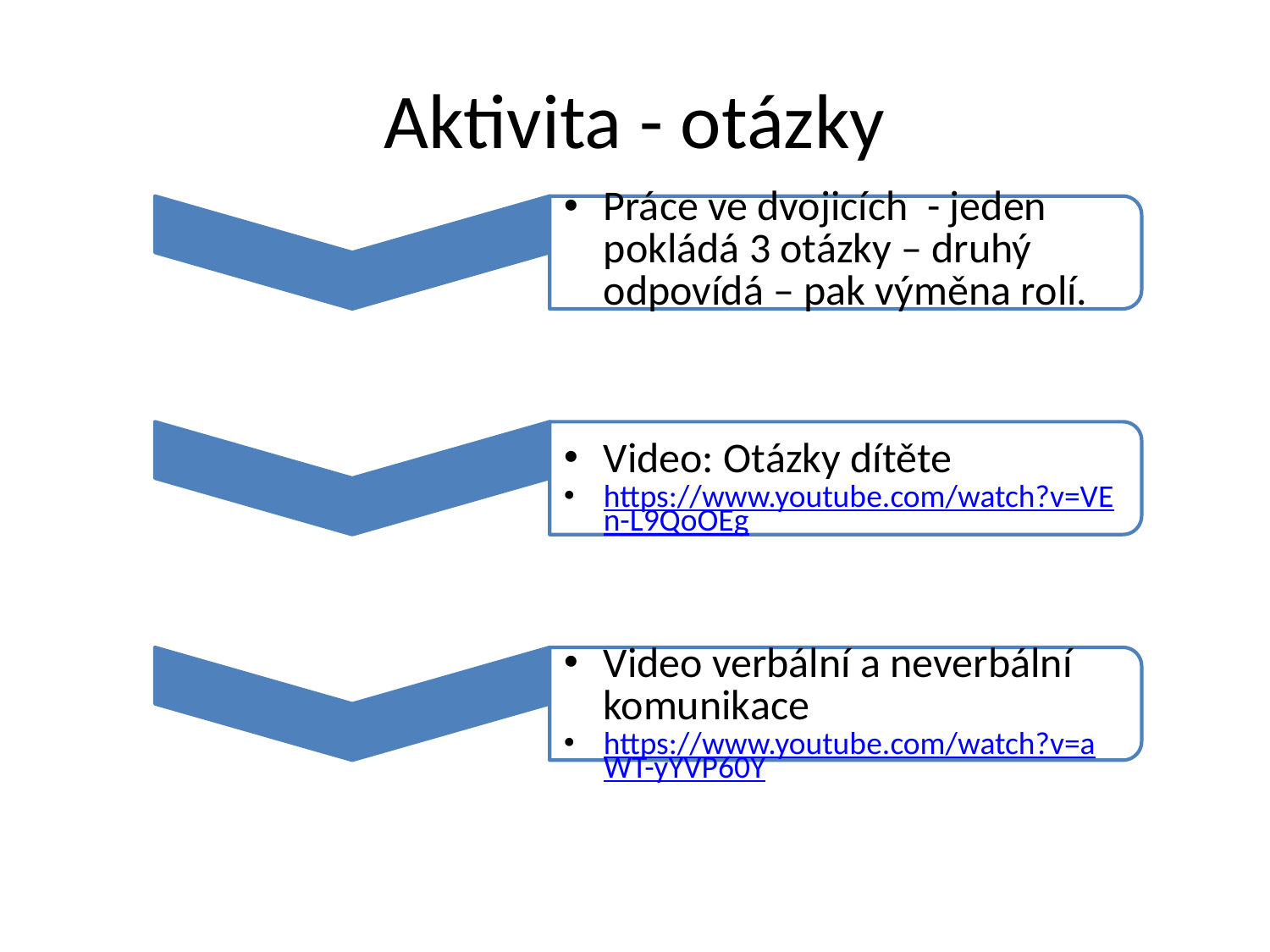

# Aktivita - otázky
Práce ve dvojicích  - jeden pokládá 3 otázky – druhý odpovídá – pak výměna rolí.
Video: Otázky dítěte
Video verbální a neverbální komunikace
https://www.youtube.com/watch?v=VEn-L9QoOEg
https://www.youtube.com/watch?v=aWT-yYVP60Y